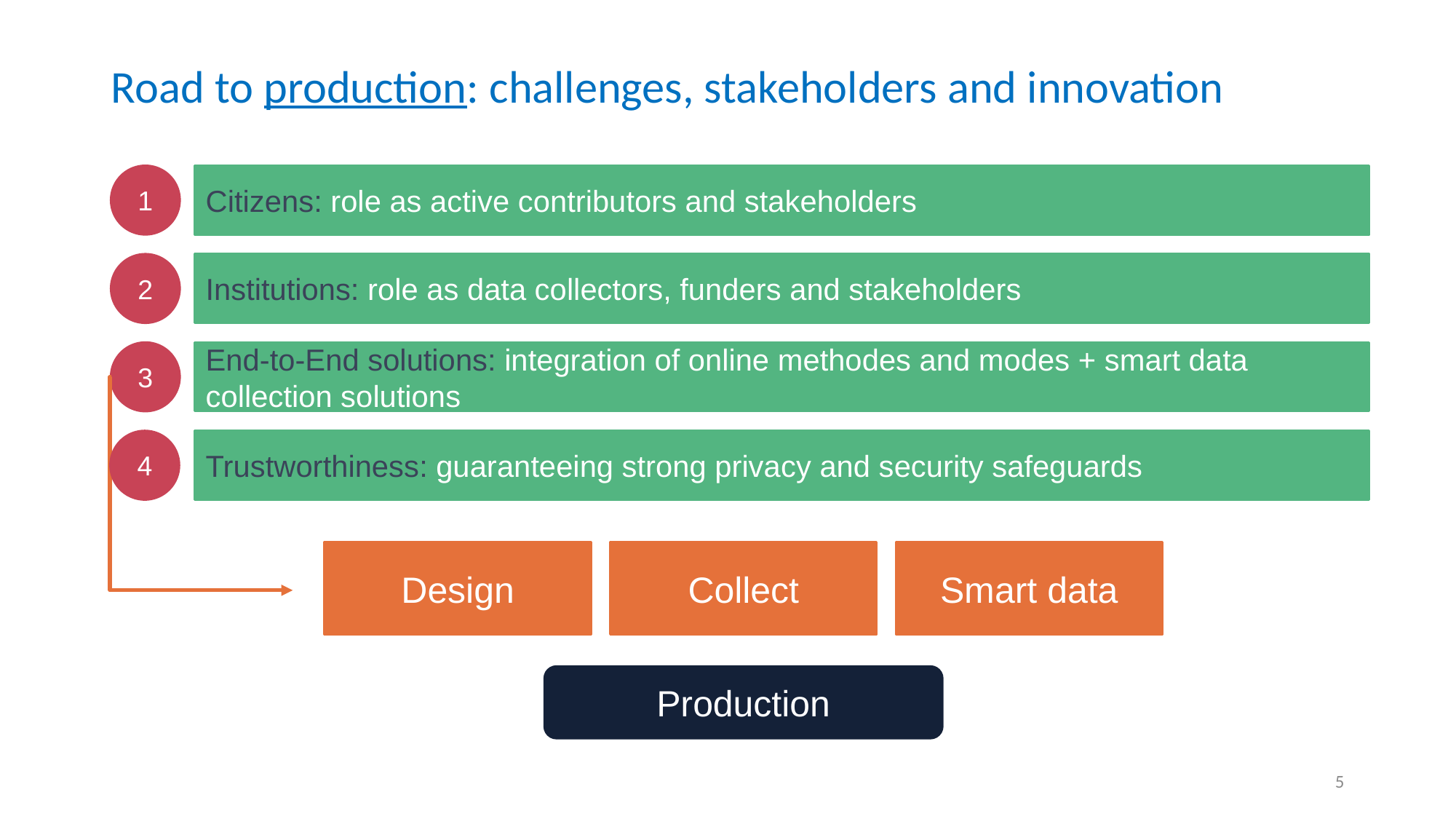

Road to production: challenges, stakeholders and innovation
1
Citizens: role as active contributors and stakeholders
2
Institutions: role as data collectors, funders and stakeholders
3
End-to-End solutions: integration of online methodes and modes + smart data collection solutions
4
Trustworthiness: guaranteeing strong privacy and security safeguards
Design
Collect
Smart data
Production
5